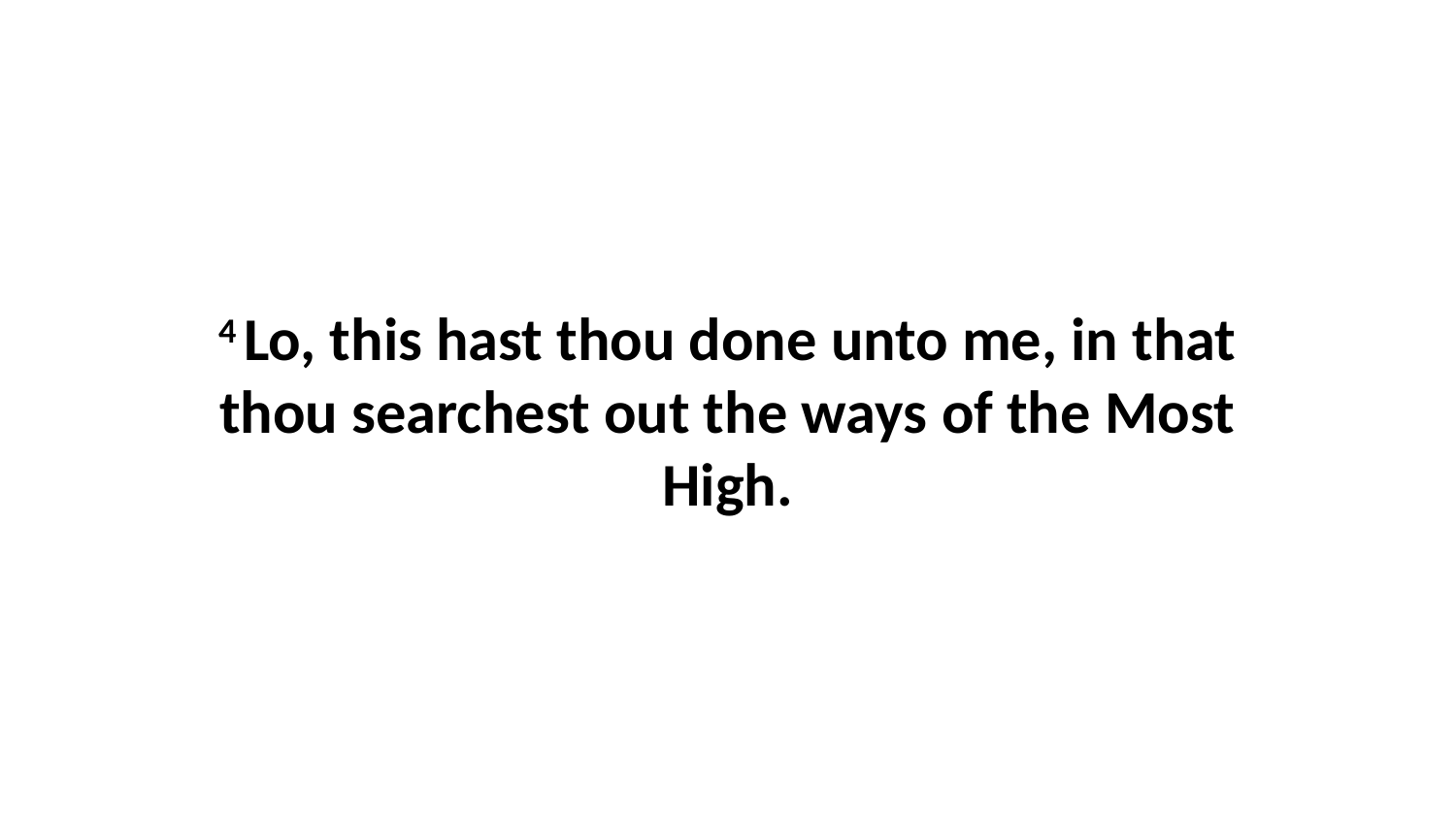

4 Lo, this hast thou done unto me, in that thou searchest out the ways of the Most High.